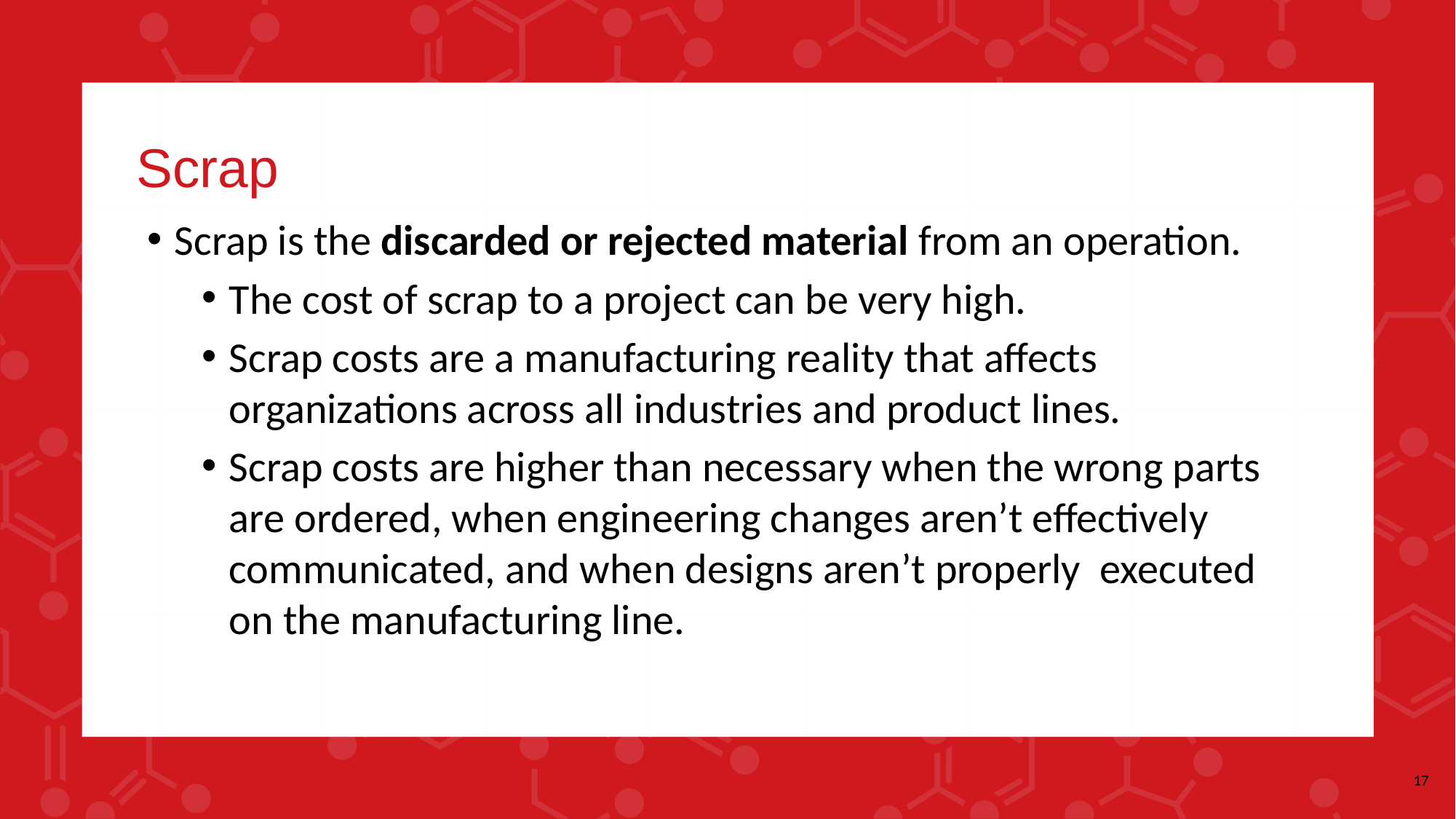

# Scrap
Scrap is the discarded or rejected material from an operation.
The cost of scrap to a project can be very high.
Scrap costs are a manufacturing reality that affects organizations across all industries and product lines.
Scrap costs are higher than necessary when the wrong parts are ordered, when engineering changes aren’t effectively communicated, and when designs aren’t properly  executed on the manufacturing line.